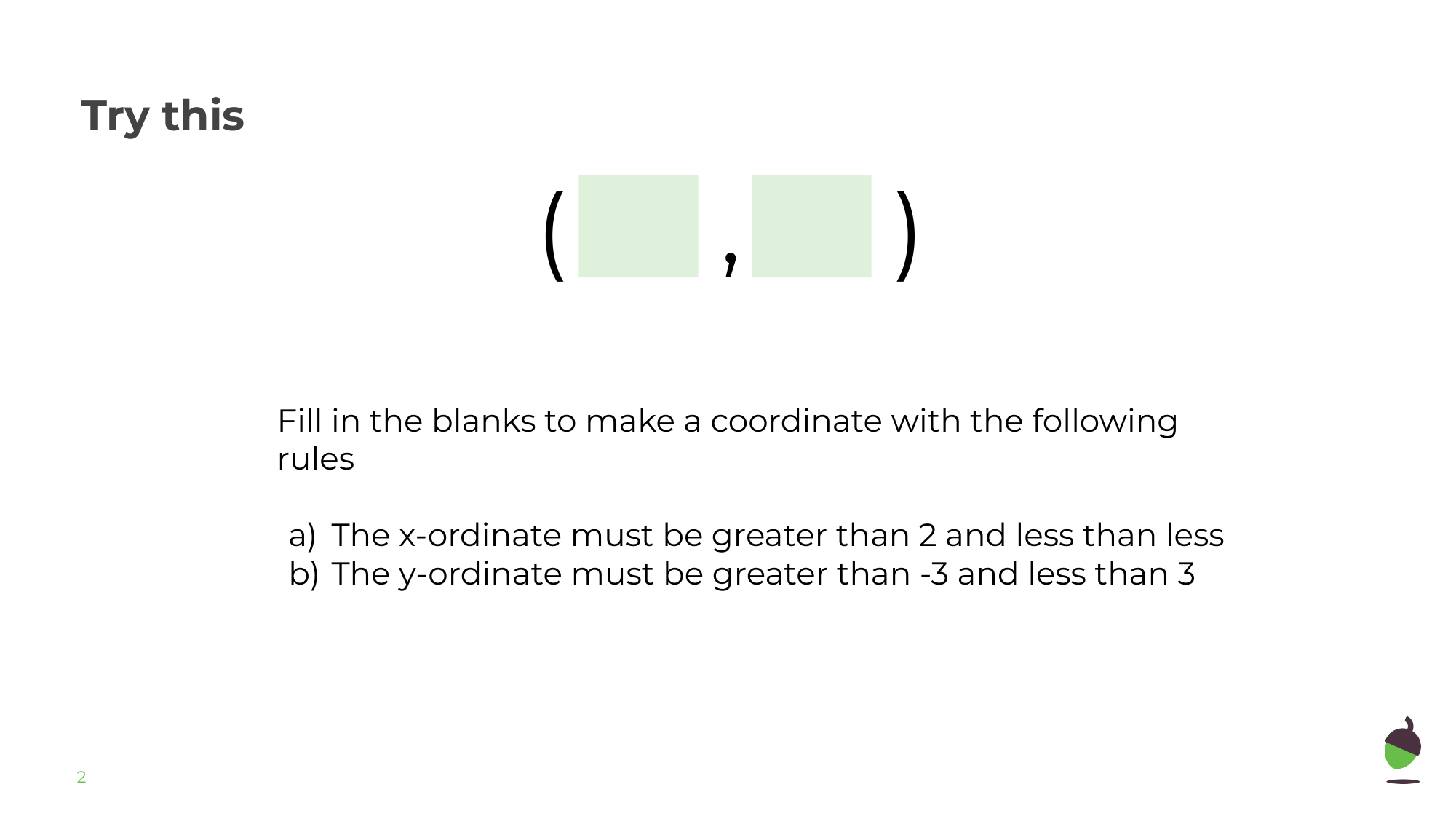

Try this
(      ,      )

Fill in the blanks to make a coordinate with the following rules

The x-ordinate must be greater than 2 and less than less
The y-ordinate must be greater than -3 and less than 3